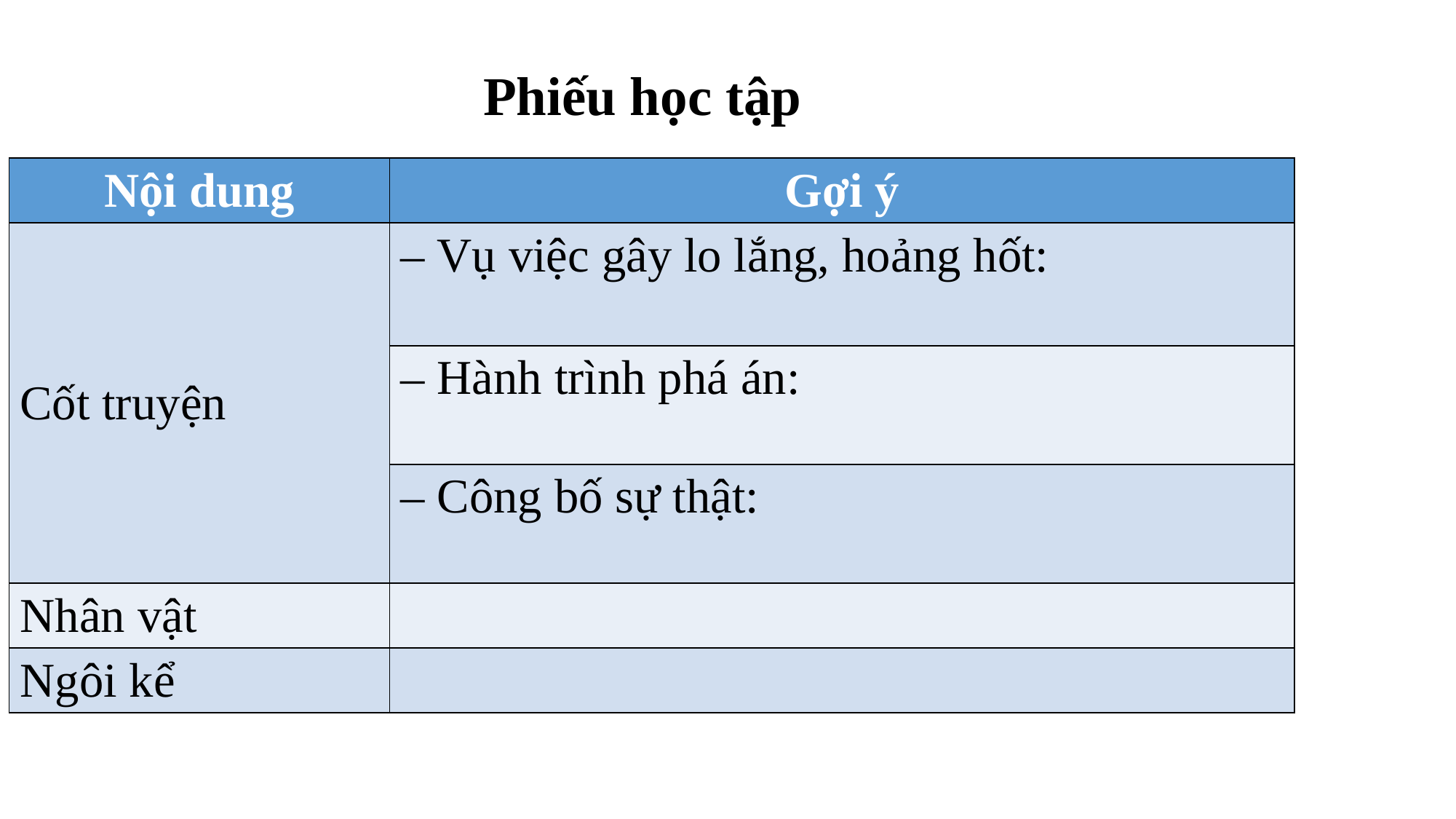

Phiếu học tập
| Nội dung | Gợi ý |
| --- | --- |
| Cốt truyện | – Vụ việc gây lo lắng, hoảng hốt: |
|  | – Hành trình phá án: |
|  | – Công bố sự thật: |
| Nhân vật |  |
| Ngôi kể |  |